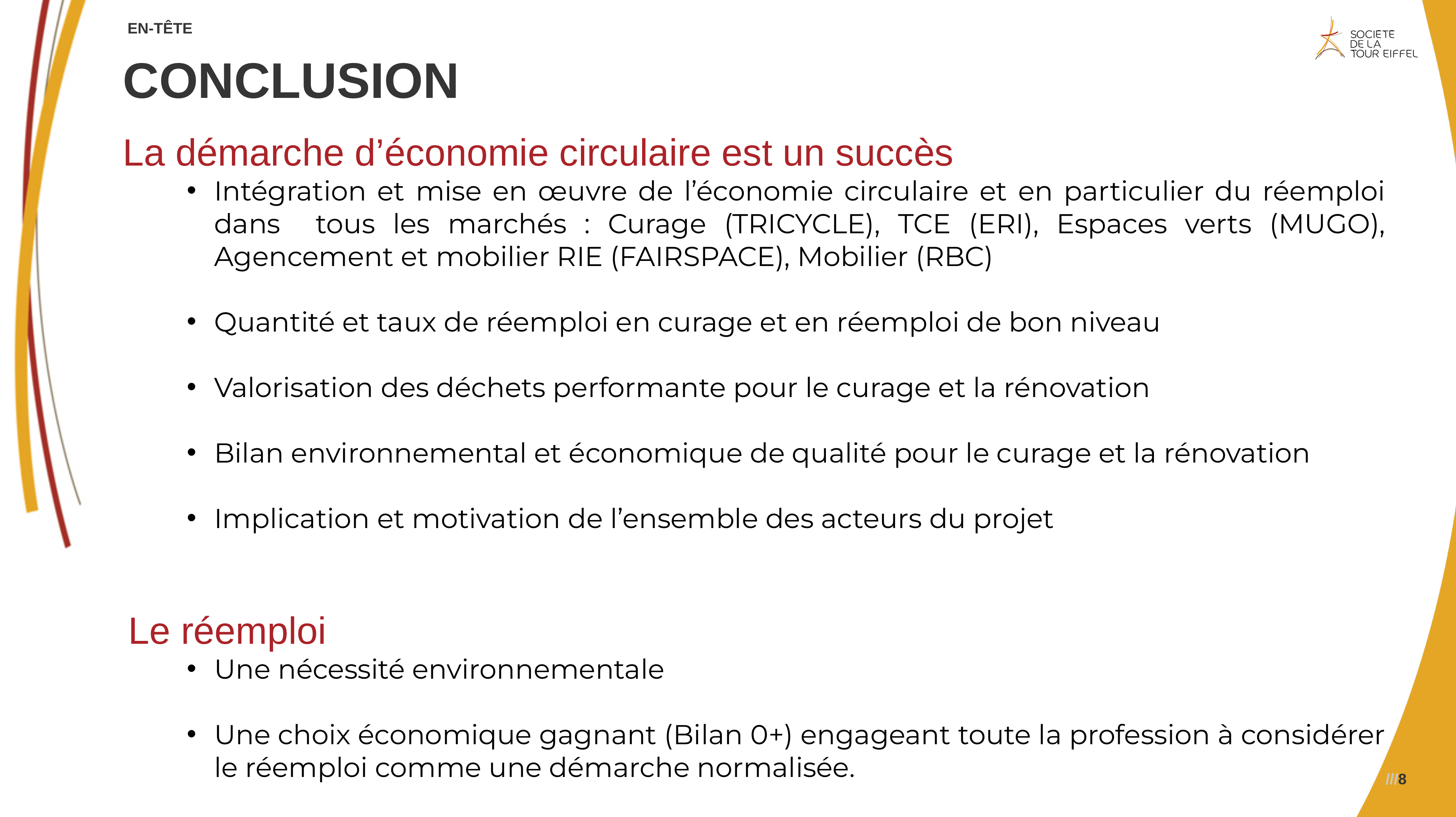

En-tête
# conclusion
La démarche d’économie circulaire est un succès
Intégration et mise en œuvre de l’économie circulaire et en particulier du réemploi dans  tous les marchés : Curage (TRICYCLE), TCE (ERI), Espaces verts (MUGO), Agencement et mobilier RIE (FAIRSPACE), Mobilier (RBC)

Quantité et taux de réemploi en curage et en réemploi de bon niveau

Valorisation des déchets performante pour le curage et la rénovation

Bilan environnemental et économique de qualité pour le curage et la rénovation

Implication et motivation de l’ensemble des acteurs du projet

Le réemploi
Une nécessité environnementale

Une choix économique gagnant (Bilan 0+) engageant toute la profession à considérer le réemploi comme une démarche normalisée.

///8